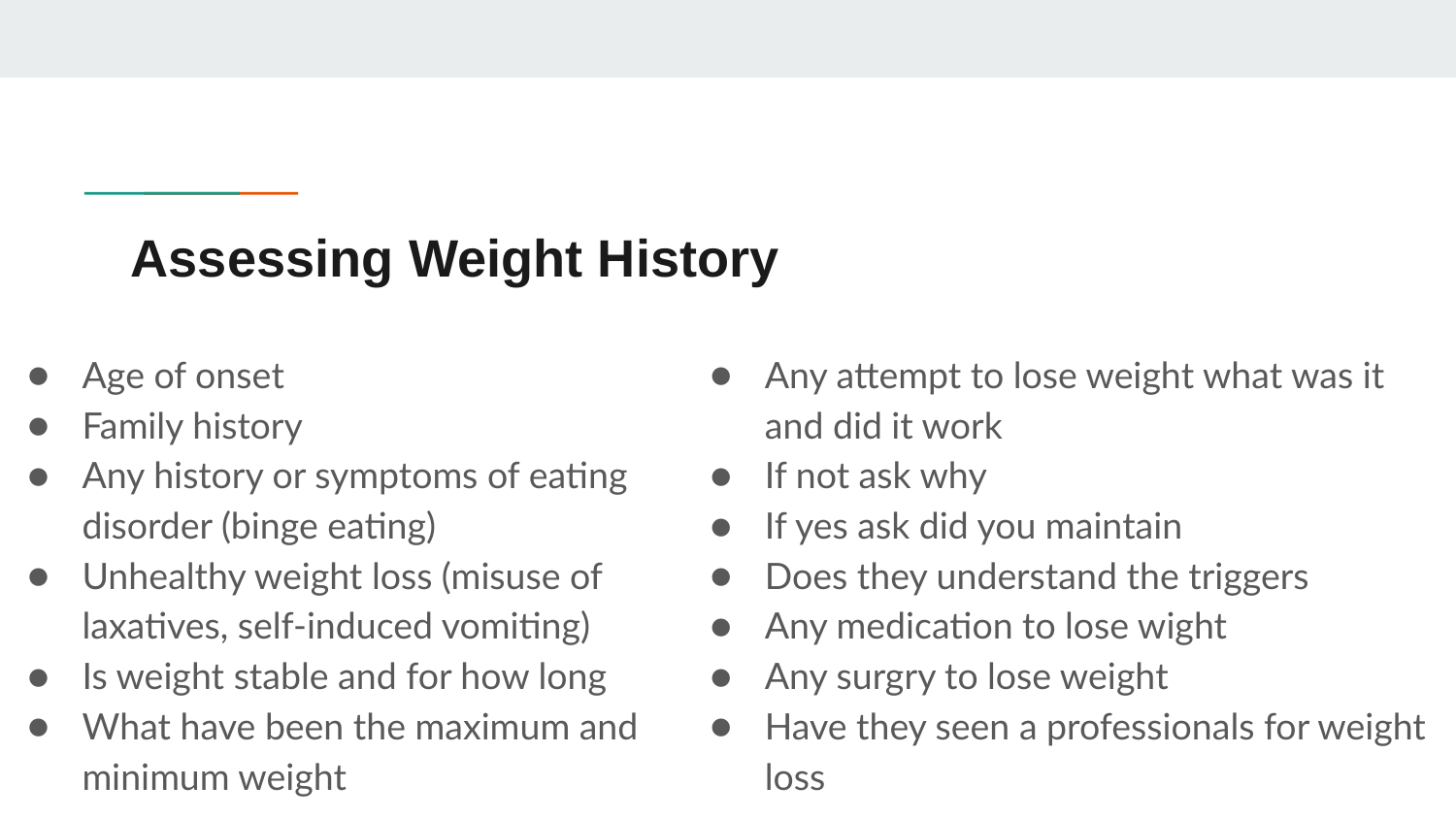

# Assessing Weight History
Age of onset
Family history
Any history or symptoms of eating disorder (binge eating)
Unhealthy weight loss (misuse of laxatives, self-induced vomiting)
Is weight stable and for how long
What have been the maximum and minimum weight
Any attempt to lose weight what was it and did it work
If not ask why
If yes ask did you maintain
Does they understand the triggers
Any medication to lose wight
Any surgry to lose weight
Have they seen a professionals for weight loss